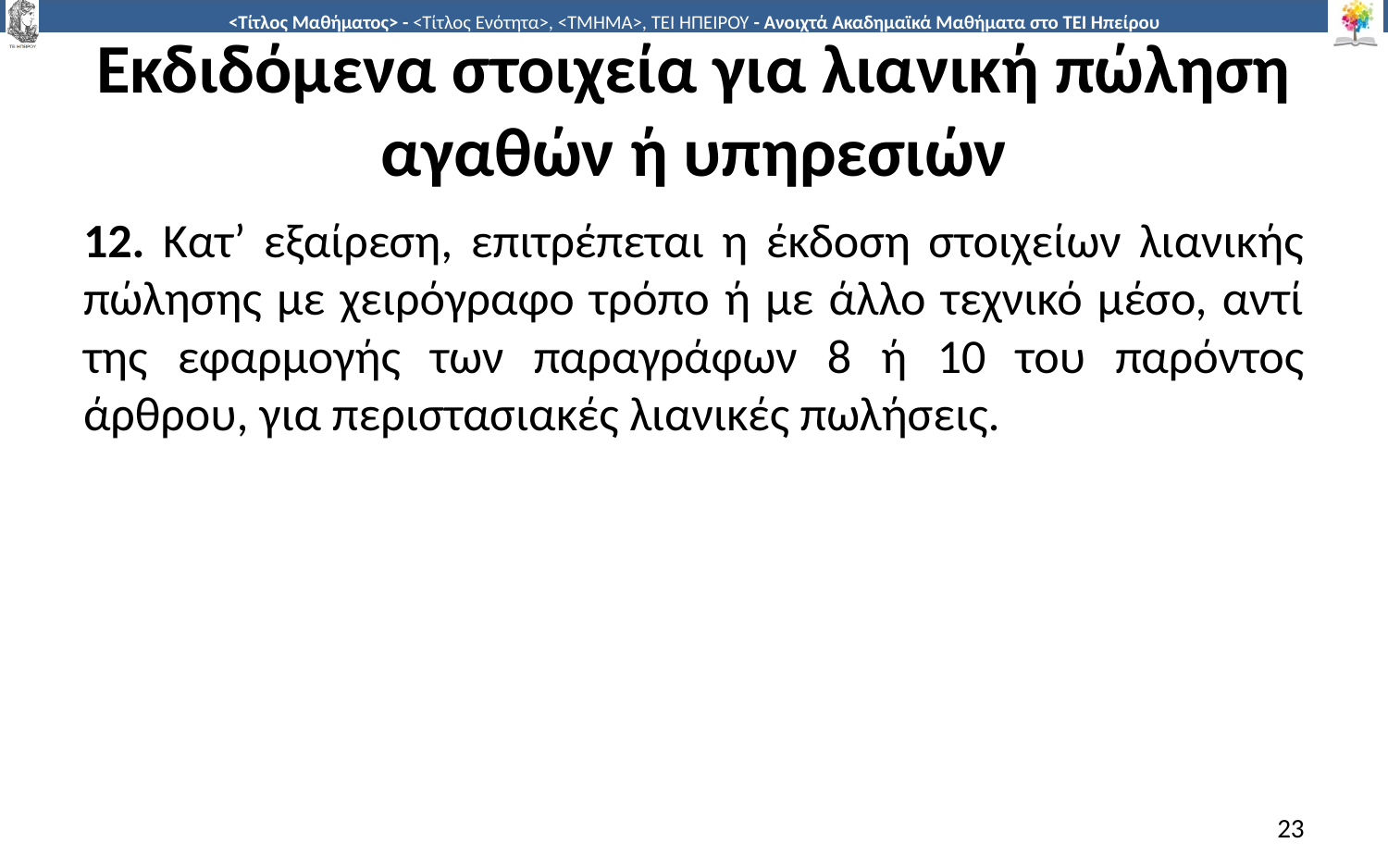

# Εκδιδόμενα στοιχεία για λιανική πώληση αγαθών ή υπηρεσιών
12. Κατ’ εξαίρεση, επιτρέπεται η έκδοση στοιχείων λιανικής πώλησης με χειρόγραφο τρόπο ή με άλλο τεχνικό μέσο, αντί της εφαρμογής των παραγράφων 8 ή 10 του παρόντος άρθρου, για περιστασιακές λιανικές πωλήσεις.

23